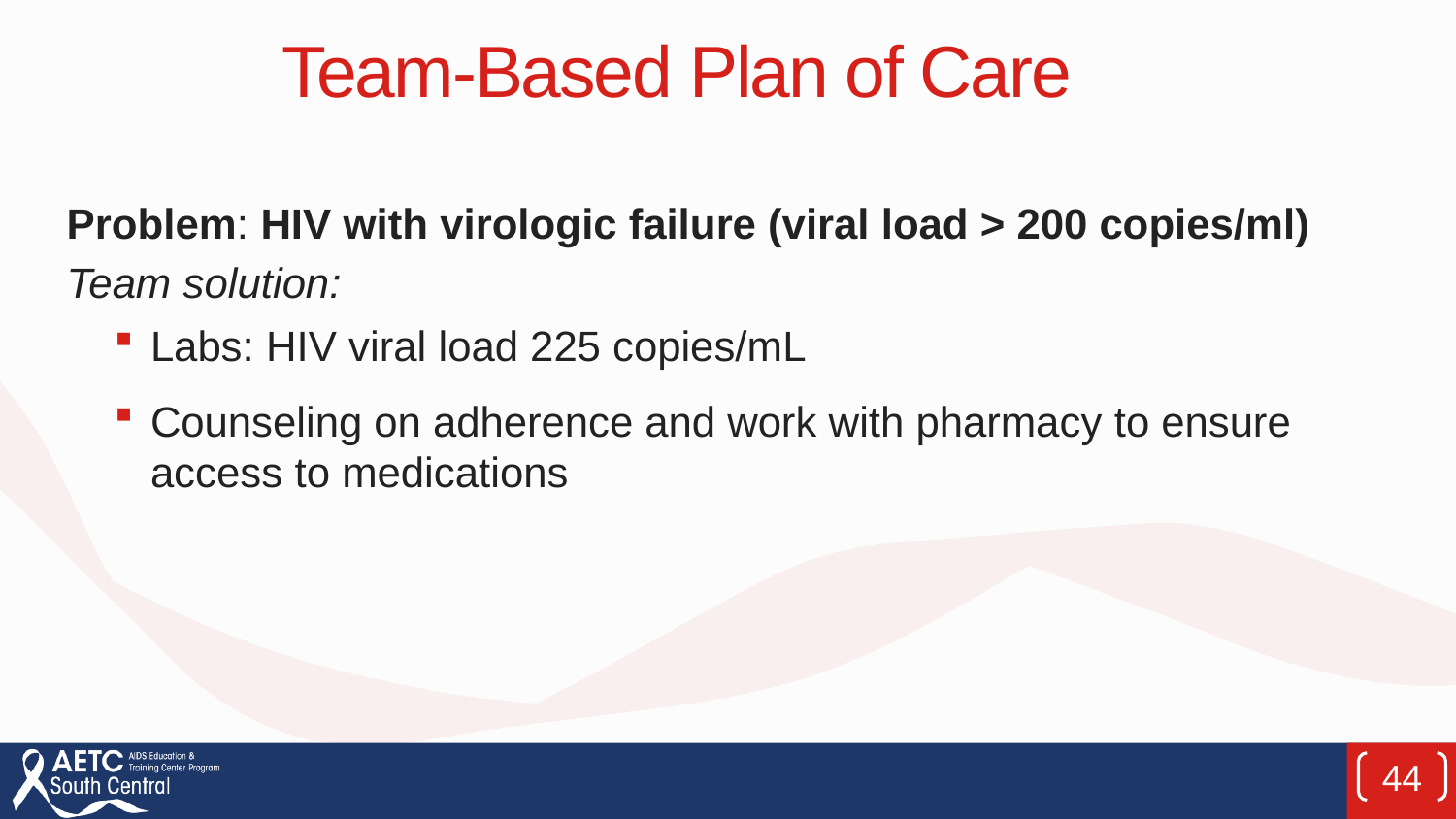

# Team-Based Plan of Care
Problem: HIV with virologic failure (viral load > 200 copies/ml)
Team solution:
Labs: HIV viral load 225 copies/mL
Counseling on adherence and work with pharmacy to ensure access to medications

44